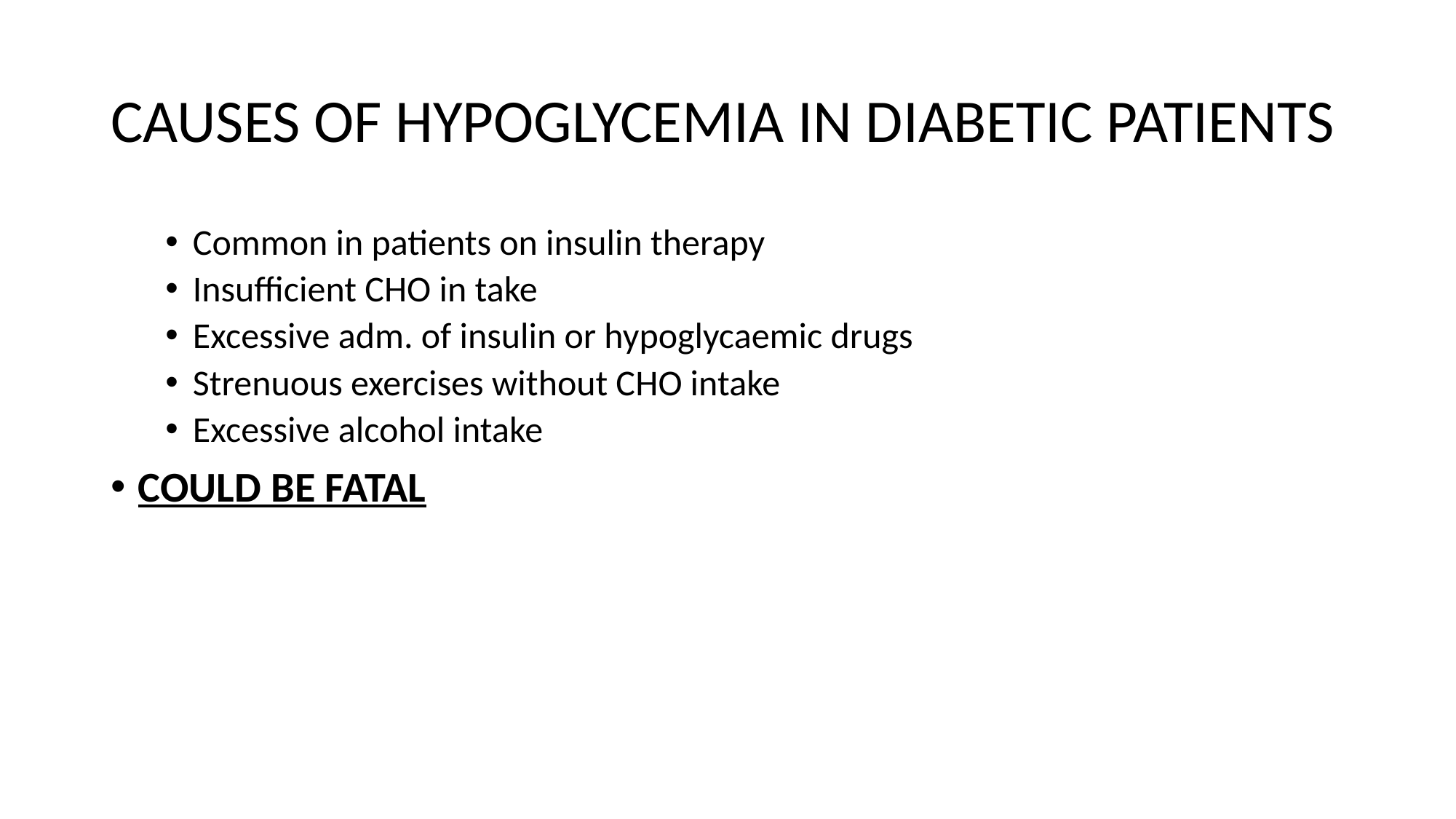

# CAUSES OF HYPOGLYCEMIA IN DIABETIC PATIENTS
Common in patients on insulin therapy
Insufficient CHO in take
Excessive adm. of insulin or hypoglycaemic drugs
Strenuous exercises without CHO intake
Excessive alcohol intake
COULD BE FATAL